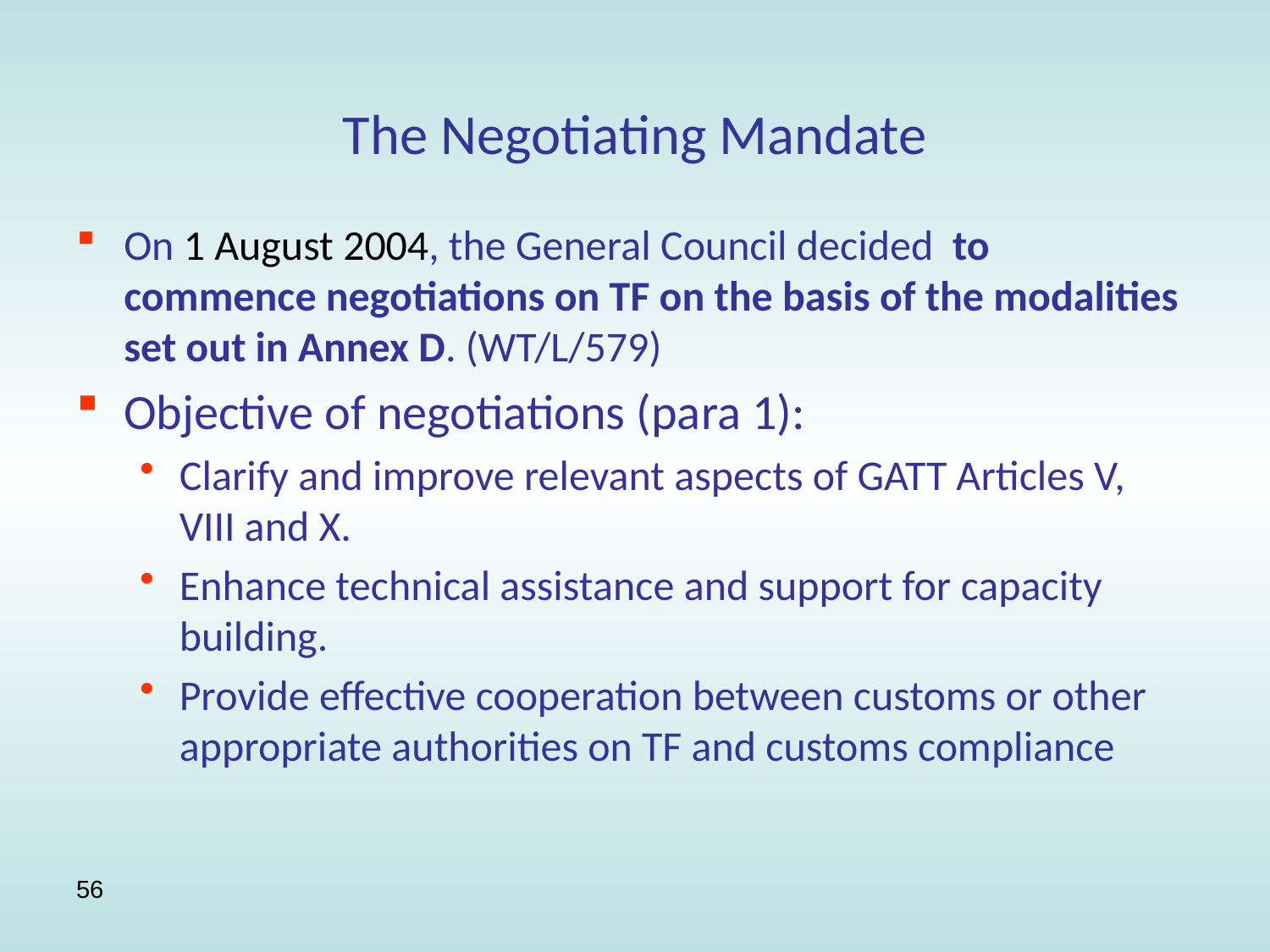

# The Negotiating Mandate
On 1 August 2004, the General Council decided  to commence negotiations on TF on the basis of the modalities set out in Annex D. (WT/L/579)
Objective of negotiations (para 1):
Clarify and improve relevant aspects of GATT Articles V, VIII and X.
Enhance technical assistance and support for capacity building.
Provide effective cooperation between customs or other appropriate authorities on TF and customs compliance

56